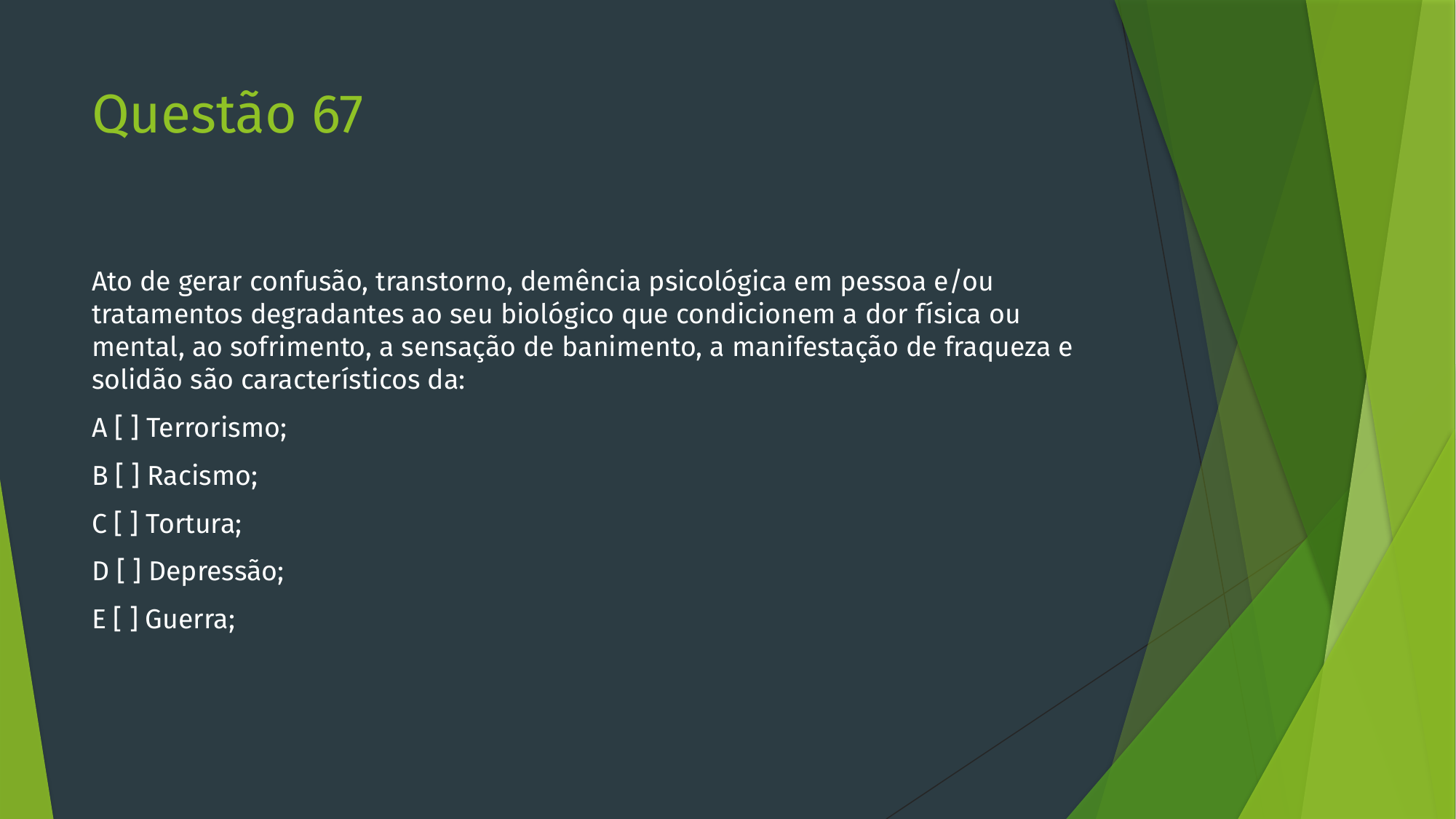

# Questão 67
Ato de gerar confusão, transtorno, demência psicológica em pessoa e/ou tratamentos degradantes ao seu biológico que condicionem a dor física ou mental, ao sofrimento, a sensação de banimento, a manifestação de fraqueza e solidão são característicos da:
A [ ] Terrorismo;
B [ ] Racismo;
C [ ] Tortura;
D [ ] Depressão;
E [ ] Guerra;